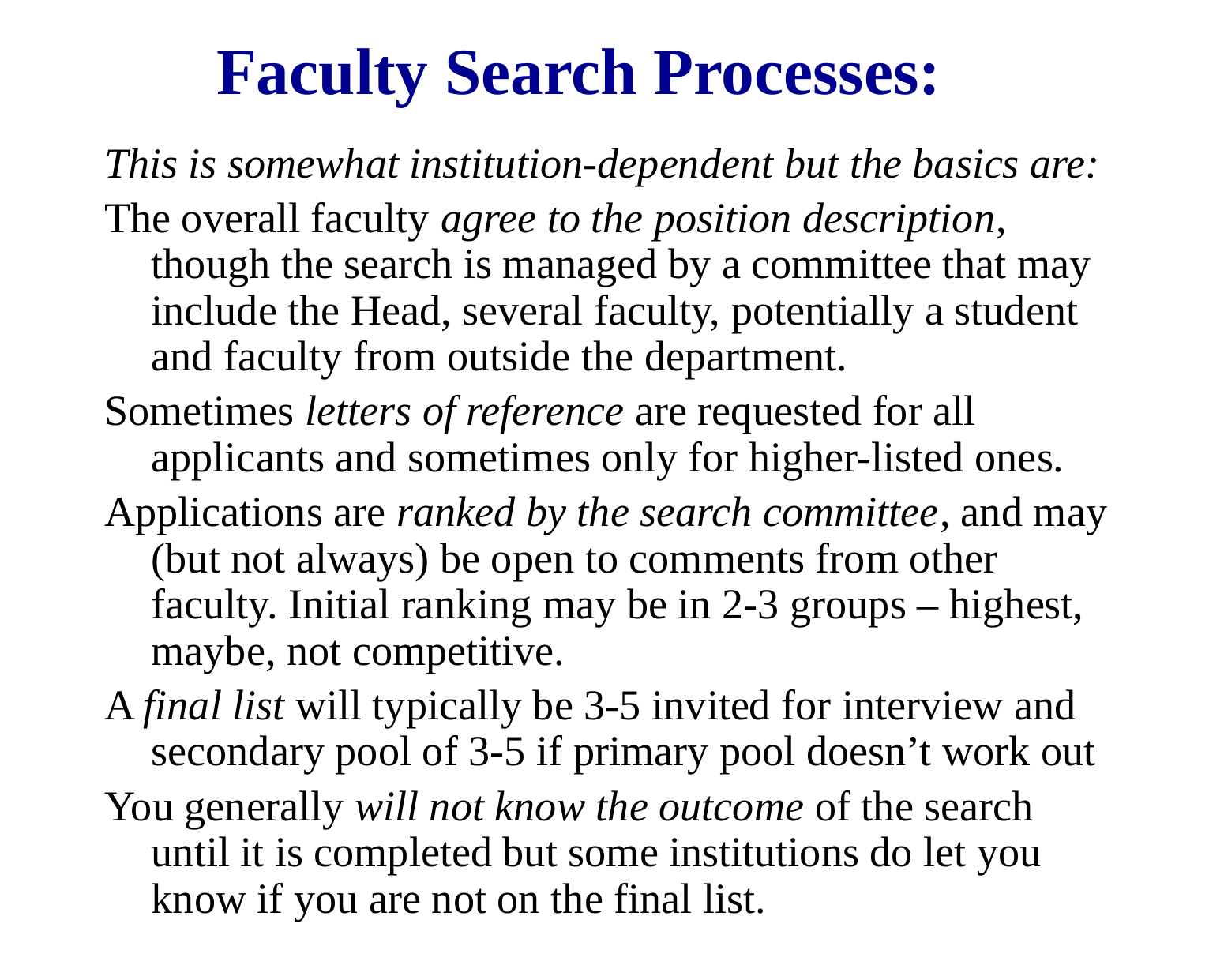

# Faculty Search Processes:
This is somewhat institution-dependent but the basics are:
The overall faculty agree to the position description, though the search is managed by a committee that may include the Head, several faculty, potentially a student and faculty from outside the department.
Sometimes letters of reference are requested for all applicants and sometimes only for higher-listed ones.
Applications are ranked by the search committee, and may (but not always) be open to comments from other faculty. Initial ranking may be in 2-3 groups – highest, maybe, not competitive.
A final list will typically be 3-5 invited for interview and secondary pool of 3-5 if primary pool doesn’t work out
You generally will not know the outcome of the search until it is completed but some institutions do let you know if you are not on the final list.